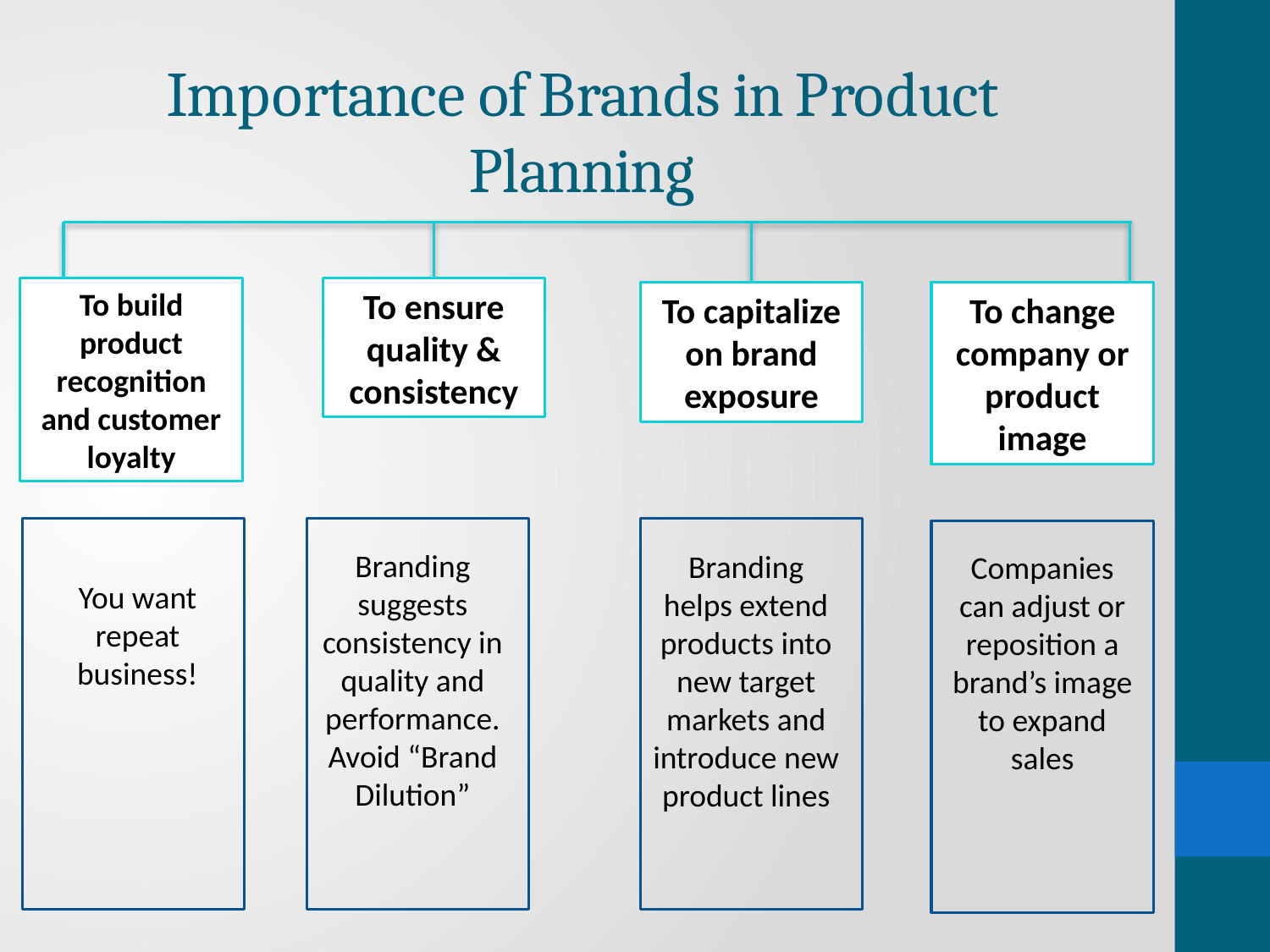

# Importance of Brands in Product Planning
To ensure quality & consistency
To build product recognition and customer loyalty
To capitalize on brand exposure
To change company or product image

Branding suggests consistency in quality and performance.
Avoid “Brand Dilution”
Branding helps extend products into new target markets and introduce new product lines
Companies can adjust or reposition a brand’s image to expand sales
You want repeat business!